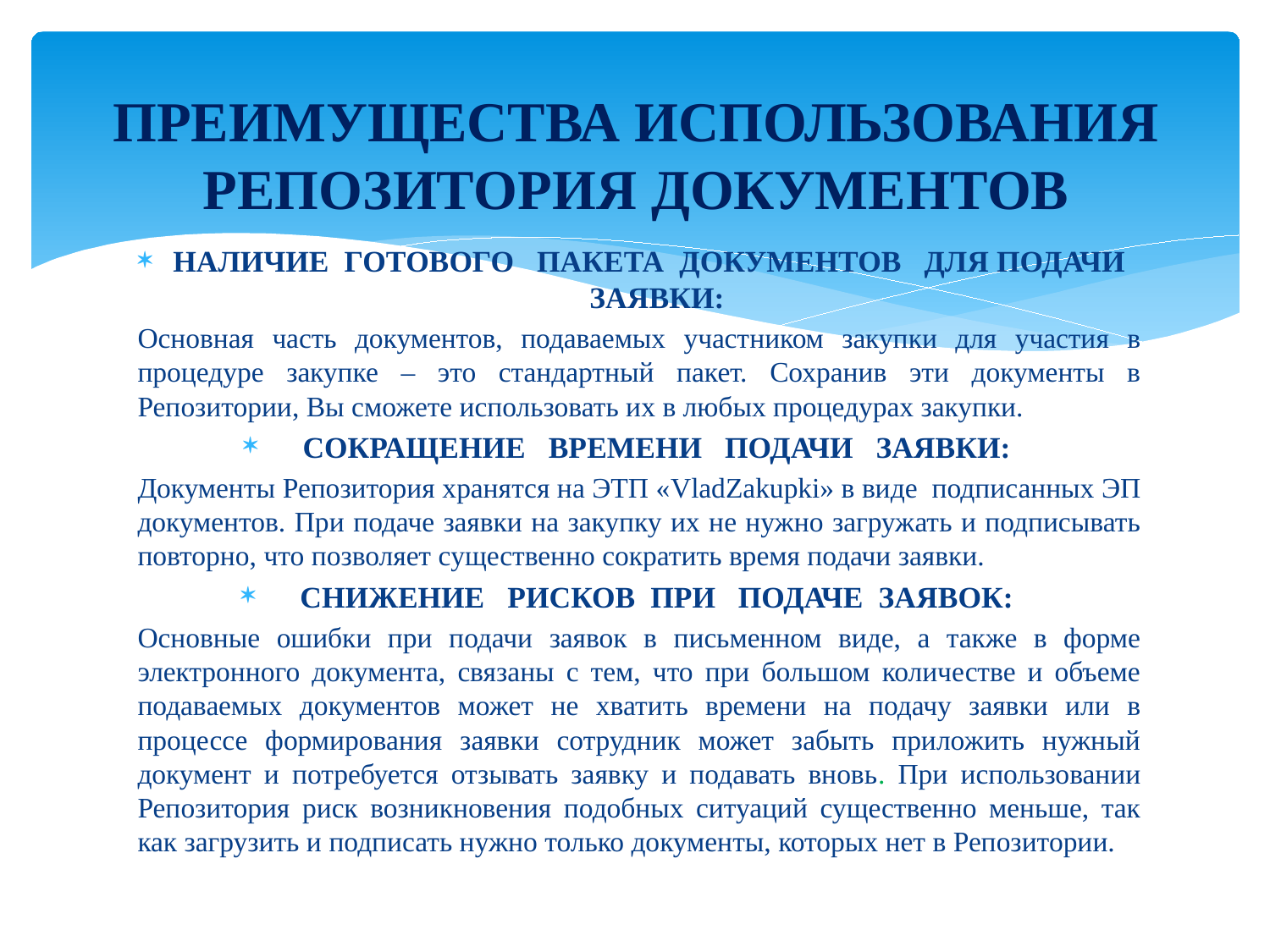

# ПРЕИМУЩЕСТВА ИСПОЛЬЗОВАНИЯ РЕПОЗИТОРИЯ ДОКУМЕНТОВ
НАЛИЧИЕ  ГОТОВОГО   ПАКЕТА  ДОКУМЕНТОВ   ДЛЯ ПОДАЧИ   ЗАЯВКИ:
Основная часть документов, подаваемых участником закупки для участия в процедуре закупке – это стандартный пакет. Сохранив эти документы в Репозитории, Вы сможете использовать их в любых процедурах закупки.
СОКРАЩЕНИЕ   ВРЕМЕНИ   ПОДАЧИ   ЗАЯВКИ:
Документы Репозитория хранятся на ЭТП «VladZakupki» в виде  подписанных ЭП документов. При подаче заявки на закупку их не нужно загружать и подписывать повторно, что позволяет существенно сократить время подачи заявки.
СНИЖЕНИЕ   РИСКОВ  ПРИ   ПОДАЧЕ  ЗАЯВОК:
Основные ошибки при подачи заявок в письменном виде, а также в форме электронного документа, связаны с тем, что при большом количестве и объеме подаваемых документов может не хватить времени на подачу заявки или в процессе формирования заявки сотрудник может забыть приложить нужный документ и потребуется отзывать заявку и подавать вновь. При использовании Репозитория риск возникновения подобных ситуаций существенно меньше, так как загрузить и подписать нужно только документы, которых нет в Репозитории.